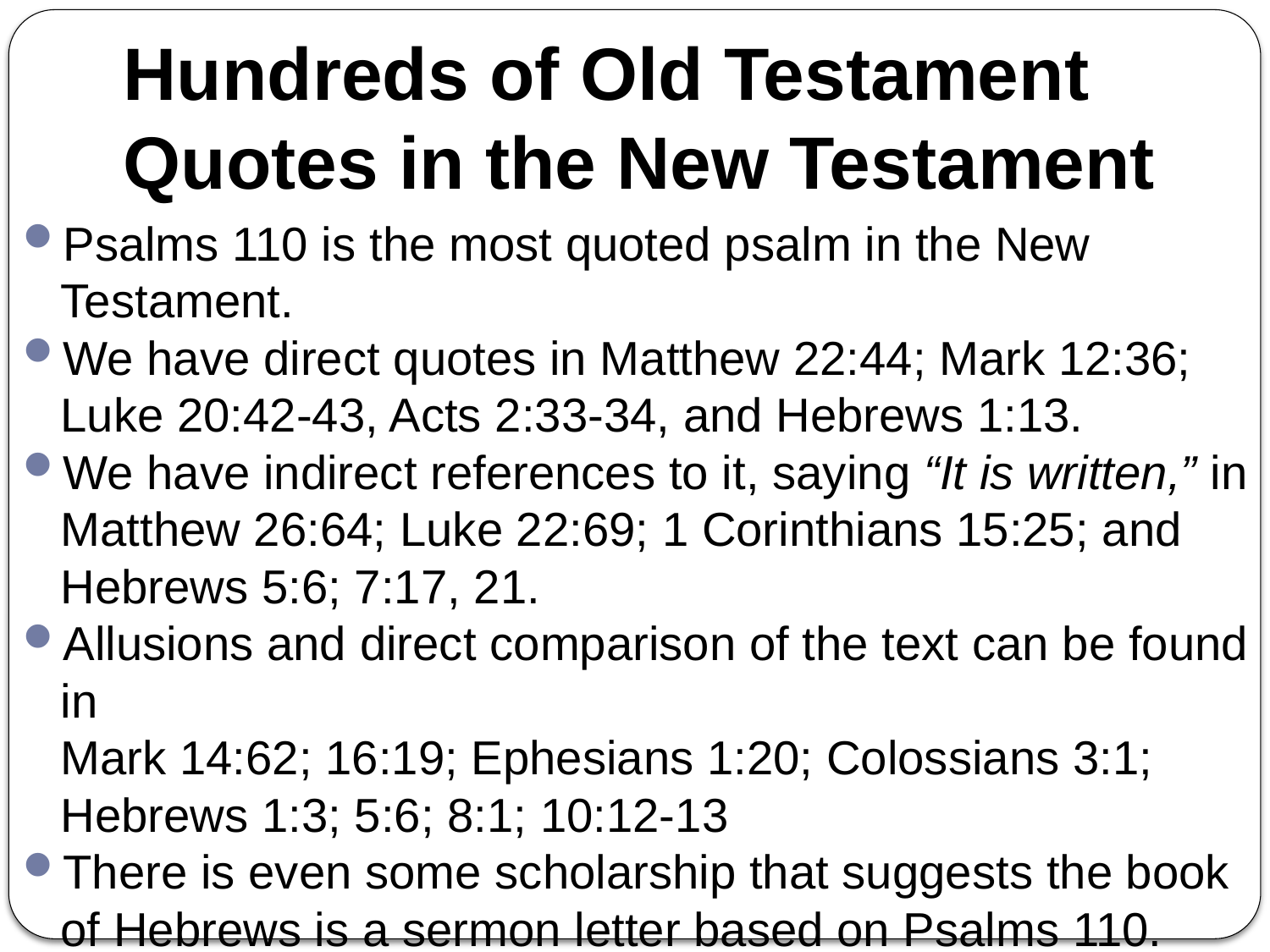

# Hundreds of Old Testament Quotes in the New Testament
Psalms 110 is the most quoted psalm in the New Testament.
We have direct quotes in Matthew 22:44; Mark 12:36;
Luke 20:42-43, Acts 2:33-34, and Hebrews 1:13.
We have indirect references to it, saying “It is written,” in
Matthew 26:64; Luke 22:69; 1 Corinthians 15:25; and
Hebrews 5:6; 7:17, 21.
Allusions and direct comparison of the text can be found in
Mark 14:62; 16:19; Ephesians 1:20; Colossians 3:1; Hebrews 1:3; 5:6; 8:1; 10:12-13
There is even some scholarship that suggests the book of Hebrews is a sermon letter based on Psalms 110.
It is been called David’s creed, the Christian’s confession of hope.